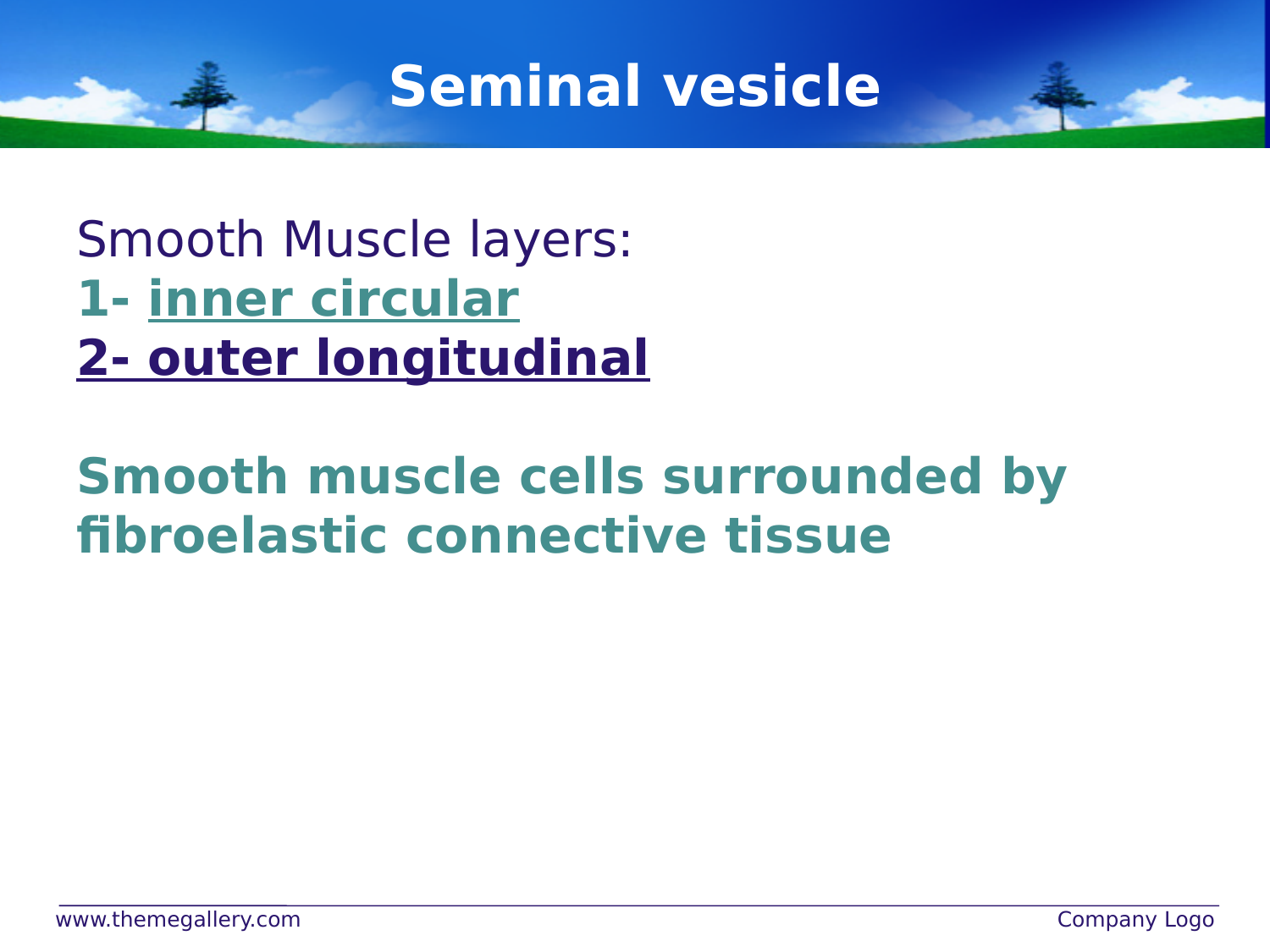

# Seminal vesicle
Smooth Muscle layers:
1- inner circular
2- outer longitudinal

Smooth muscle cells surrounded by fibroelastic connective tissue

www.themegallery.com
Company Logo